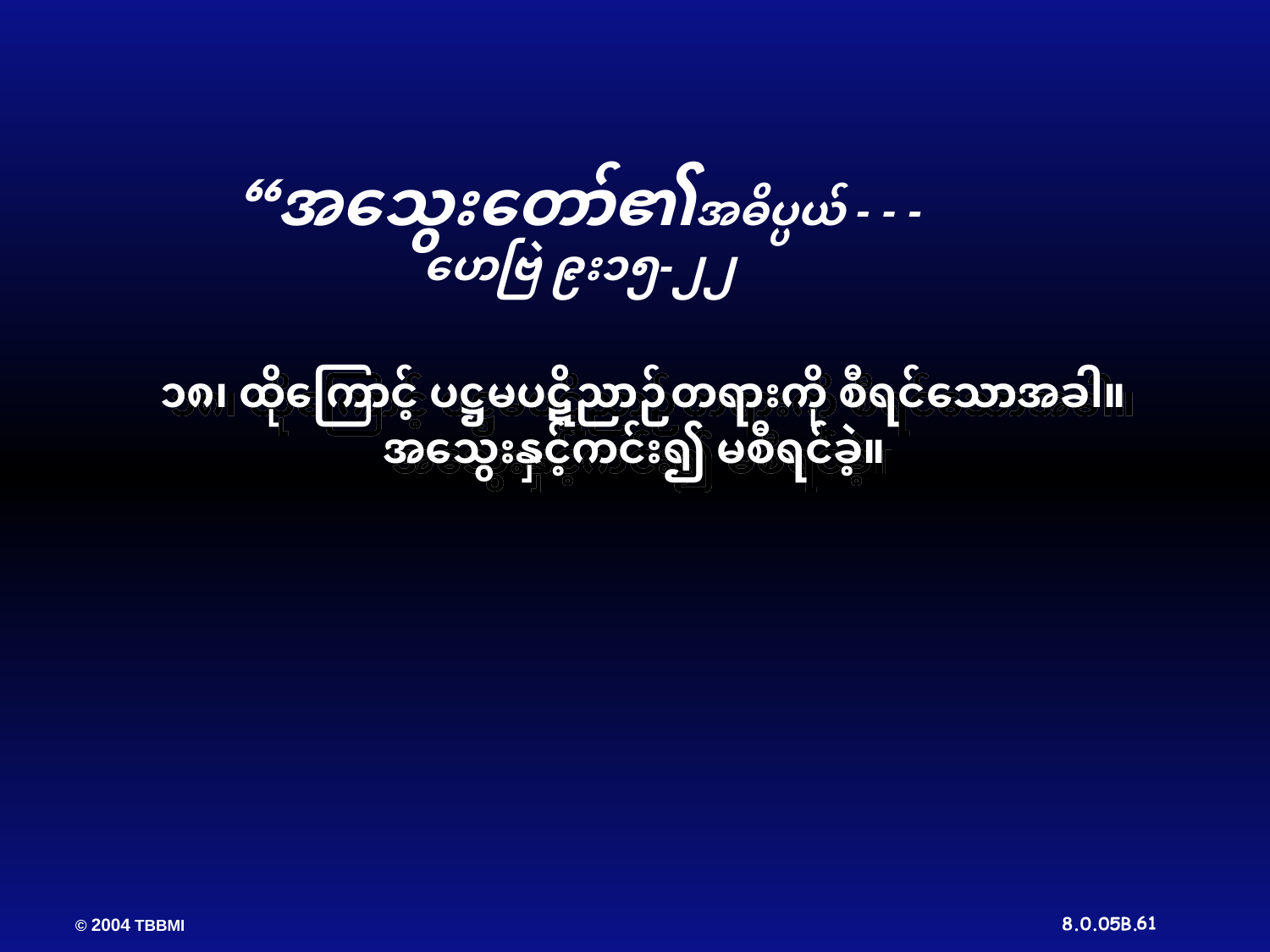

“အသွေးတော်၏အဓိပ္ပယ် - - -
 ဟေဗြဲ ၉း၁၅-၂၂
 ၁၈၊ ထိုကြောင့် ပဋ္ဌမပဋိညာဉ်တရားကို စီရင်သောအခါ။ အသွေးနှင့်ကင်း၍ မစီရင်ခဲ့။

61